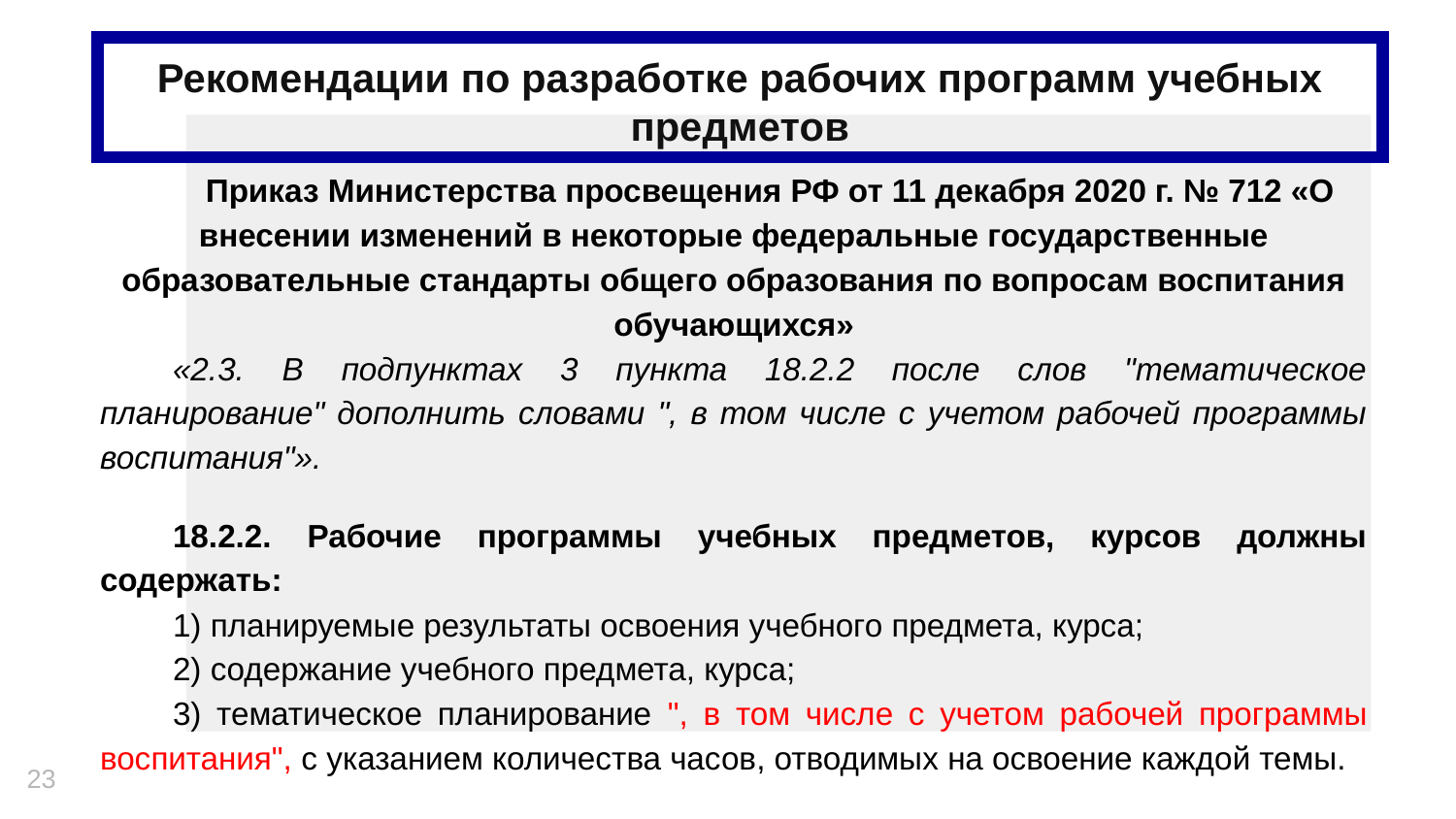

# Рекомендации по разработке рабочих программ учебных предметов
Приказ Министерства просвещения РФ от 11 декабря 2020 г. № 712 «О внесении изменений в некоторые федеральные государственные образовательные стандарты общего образования по вопросам воспитания обучающихся»
«2.3. В подпунктах 3 пункта 18.2.2 после слов "тематическое планирование" дополнить словами ", в том числе с учетом рабочей программы воспитания"».

18.2.2. Рабочие программы учебных предметов, курсов должны содержать:
1) планируемые результаты освоения учебного предмета, курса;
2) содержание учебного предмета, курса;
3) тематическое планирование ", в том числе с учетом рабочей программы воспитания", с указанием количества часов, отводимых на освоение каждой темы.

23